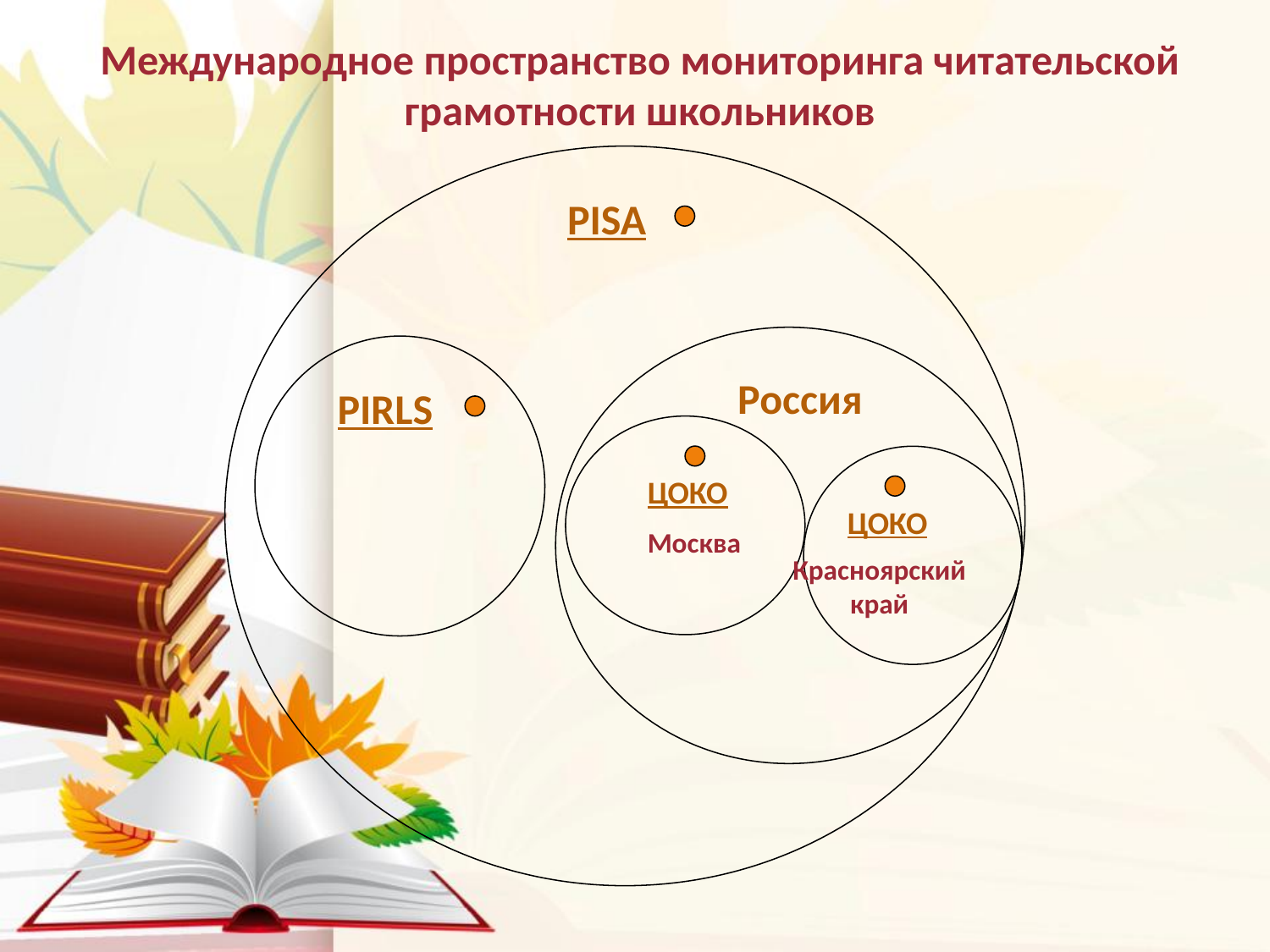

Международное пространство мониторинга читательской грамотности школьников

PISA

Россия
PIRLS

ЦОКО
Москва

ЦОКО
Красноярский край